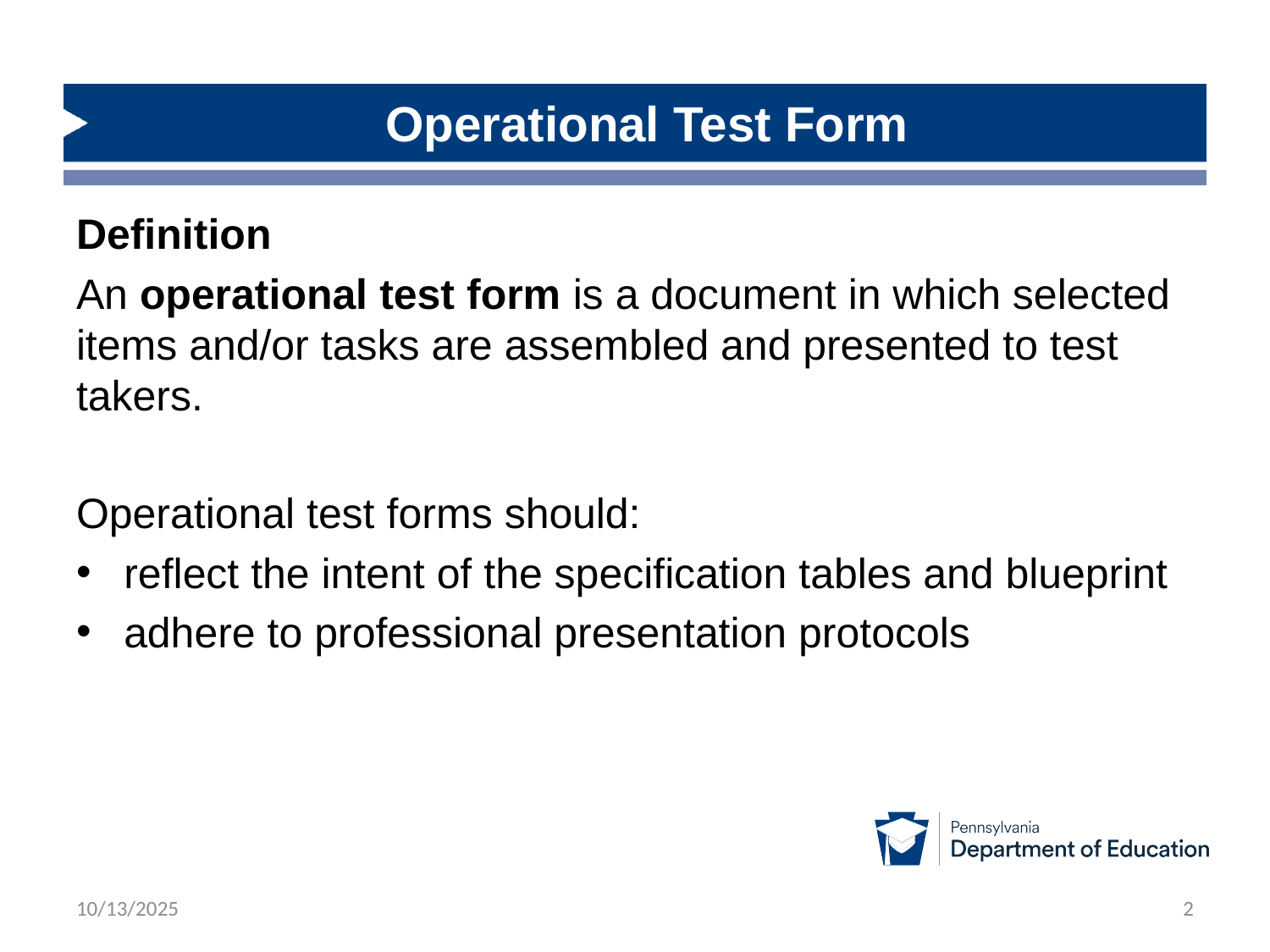

# Operational Test Form
Definition
An operational test form is a document in which selected items and/or tasks are assembled and presented to test takers.

Operational test forms should:
reflect the intent of the specification tables and blueprint
adhere to professional presentation protocols

10/13/2025
2